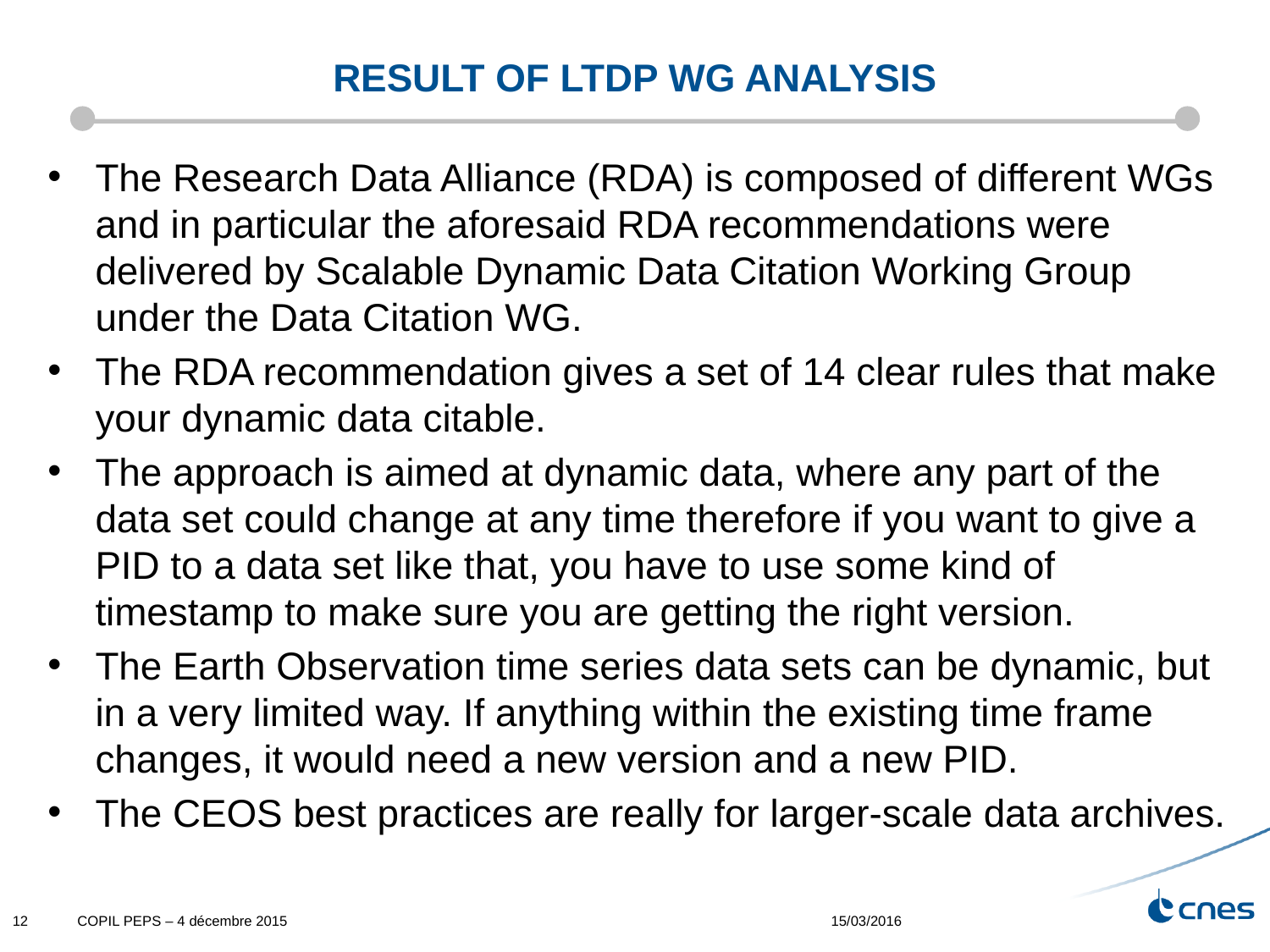

# Result of LTDP WG Analysis
The Research Data Alliance (RDA) is composed of different WGs and in particular the aforesaid RDA recommendations were delivered by Scalable Dynamic Data Citation Working Group under the Data Citation WG.
The RDA recommendation gives a set of 14 clear rules that make your dynamic data citable.
The approach is aimed at dynamic data, where any part of the data set could change at any time therefore if you want to give a PID to a data set like that, you have to use some kind of timestamp to make sure you are getting the right version.
The Earth Observation time series data sets can be dynamic, but in a very limited way. If anything within the existing time frame changes, it would need a new version and a new PID.
The CEOS best practices are really for larger-scale data archives.
12
COPIL PEPS – 4 décembre 2015

15/03/2016